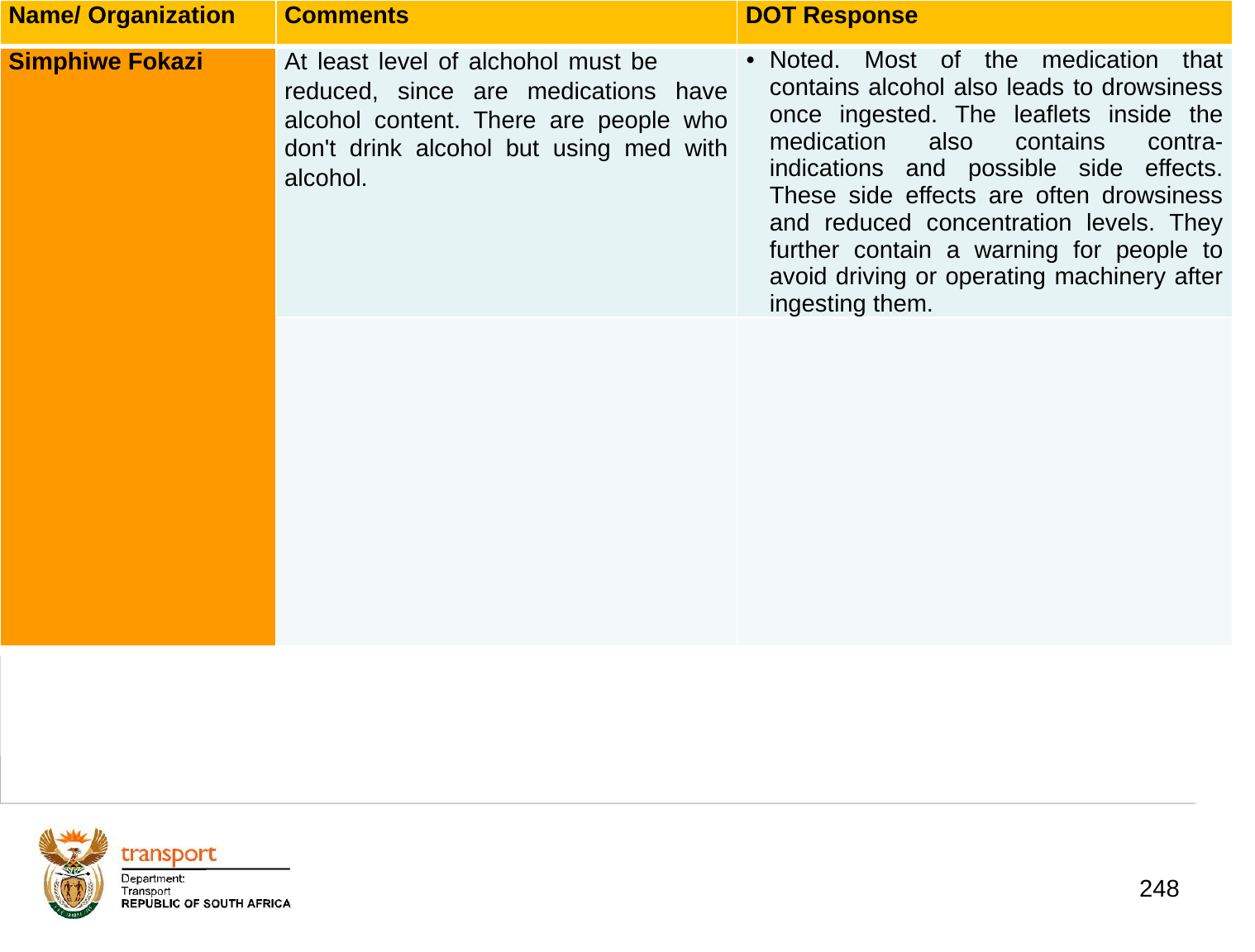

| Name/ Organization | Comments | DOT Response |
| --- | --- | --- |
| Simphiwe Fokazi | At least level of alchohol must be reduced, since are medications have alcohol content. There are people who don't drink alcohol but using med with alcohol. | Noted. Most of the medication that contains alcohol also leads to drowsiness once ingested. The leaflets inside the medication also contains contra-indications and possible side effects. These side effects are often drowsiness and reduced concentration levels. They further contain a warning for people to avoid driving or operating machinery after ingesting them. |
|  |  |  |
# 1. Background
248